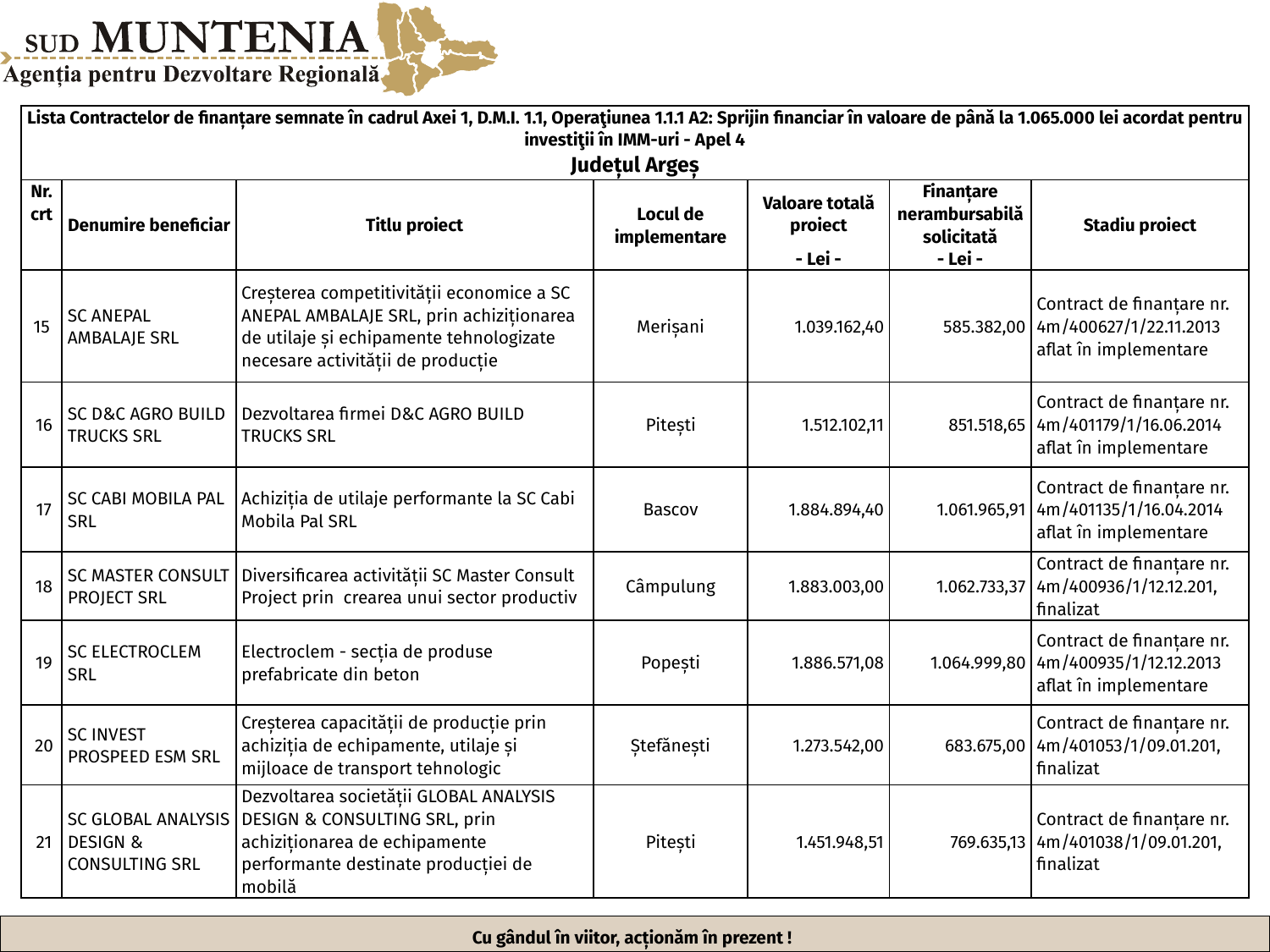

| Lista Contractelor de finanțare semnate în cadrul Axei 1, D.M.I. 1.1, Operaţiunea 1.1.1 A2: Sprijin financiar în valoare de până la 1.065.000 lei acordat pentru investiţii în IMM-uri - Apel 4 Județul Argeș |  |  |  |  |  |  |
| --- | --- | --- | --- | --- | --- | --- |
| Nr. crt | Denumire beneficiar | Titlu proiect | Locul de implementare | Valoare totală proiect | Finanțare nerambursabilă solicitată | Stadiu proiect |
|  |  |  |  | - Lei - | - Lei - |  |
| 15 | SC ANEPAL AMBALAJE SRL | Creșterea competitivității economice a SC ANEPAL AMBALAJE SRL, prin achiziționarea de utilaje și echipamente tehnologizate necesare activității de producție | Merișani | 1.039.162,40 | 585.382,00 | Contract de finanțare nr. 4m/400627/1/22.11.2013 aflat în implementare |
| 16 | SC D&C AGRO BUILD TRUCKS SRL | Dezvoltarea firmei D&C AGRO BUILD TRUCKS SRL | Pitești | 1.512.102,11 | 851.518,65 | Contract de finanțare nr. 4m/401179/1/16.06.2014 aflat în implementare |
| 17 | SC CABI MOBILA PAL SRL | Achiziția de utilaje performante la SC Cabi Mobila Pal SRL | Bascov | 1.884.894,40 | 1.061.965,91 | Contract de finanțare nr. 4m/401135/1/16.04.2014 aflat în implementare |
| 18 | SC MASTER CONSULT PROJECT SRL | Diversificarea activității SC Master Consult Project prin crearea unui sector productiv | Câmpulung | 1.883.003,00 | 1.062.733,37 | Contract de finanțare nr. 4m/400936/1/12.12.201, finalizat |
| 19 | SC ELECTROCLEM SRL | Electroclem - secția de produse prefabricate din beton | Popești | 1.886.571,08 | 1.064.999,80 | Contract de finanțare nr. 4m/400935/1/12.12.2013 aflat în implementare |
| 20 | SC INVEST PROSPEED ESM SRL | Creșterea capacității de producție prin achiziția de echipamente, utilaje și mijloace de transport tehnologic | Ștefănești | 1.273.542,00 | 683.675,00 | Contract de finanțare nr. 4m/401053/1/09.01.201, finalizat |
| 21 | SC GLOBAL ANALYSIS DESIGN & CONSULTING SRL | Dezvoltarea societății GLOBAL ANALYSIS DESIGN & CONSULTING SRL, prin achiziționarea de echipamente performante destinate producției de mobilă | Pitești | 1.451.948,51 | 769.635,13 | Contract de finanțare nr. 4m/401038/1/09.01.201, finalizat |